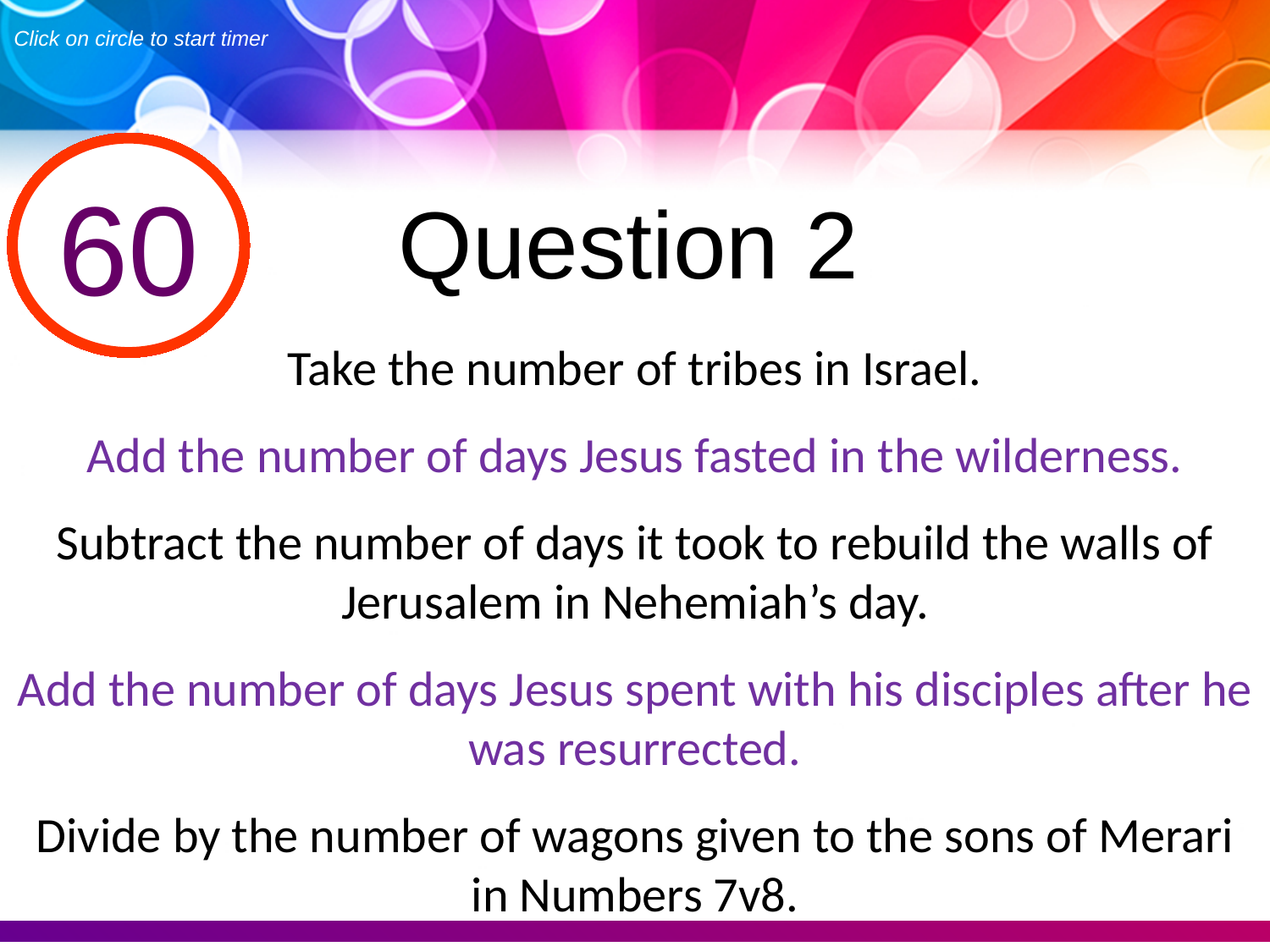

Click on circle to start timer
End
1
2
3
4
5
6
7
8
9
10
11
12
13
14
15
16
17
18
19
20
21
22
23
24
25
26
27
28
29
30
31
32
33
34
35
36
37
38
39
40
41
42
43
44
45
46
47
48
49
50
51
52
53
54
55
56
57
58
59
60
Question 2
Take the number of tribes in Israel.
Add the number of days Jesus fasted in the wilderness.
Subtract the number of days it took to rebuild the walls of Jerusalem in Nehemiah’s day.
Add the number of days Jesus spent with his disciples after he was resurrected.
Divide by the number of wagons given to the sons of Merari in Numbers 7v8.